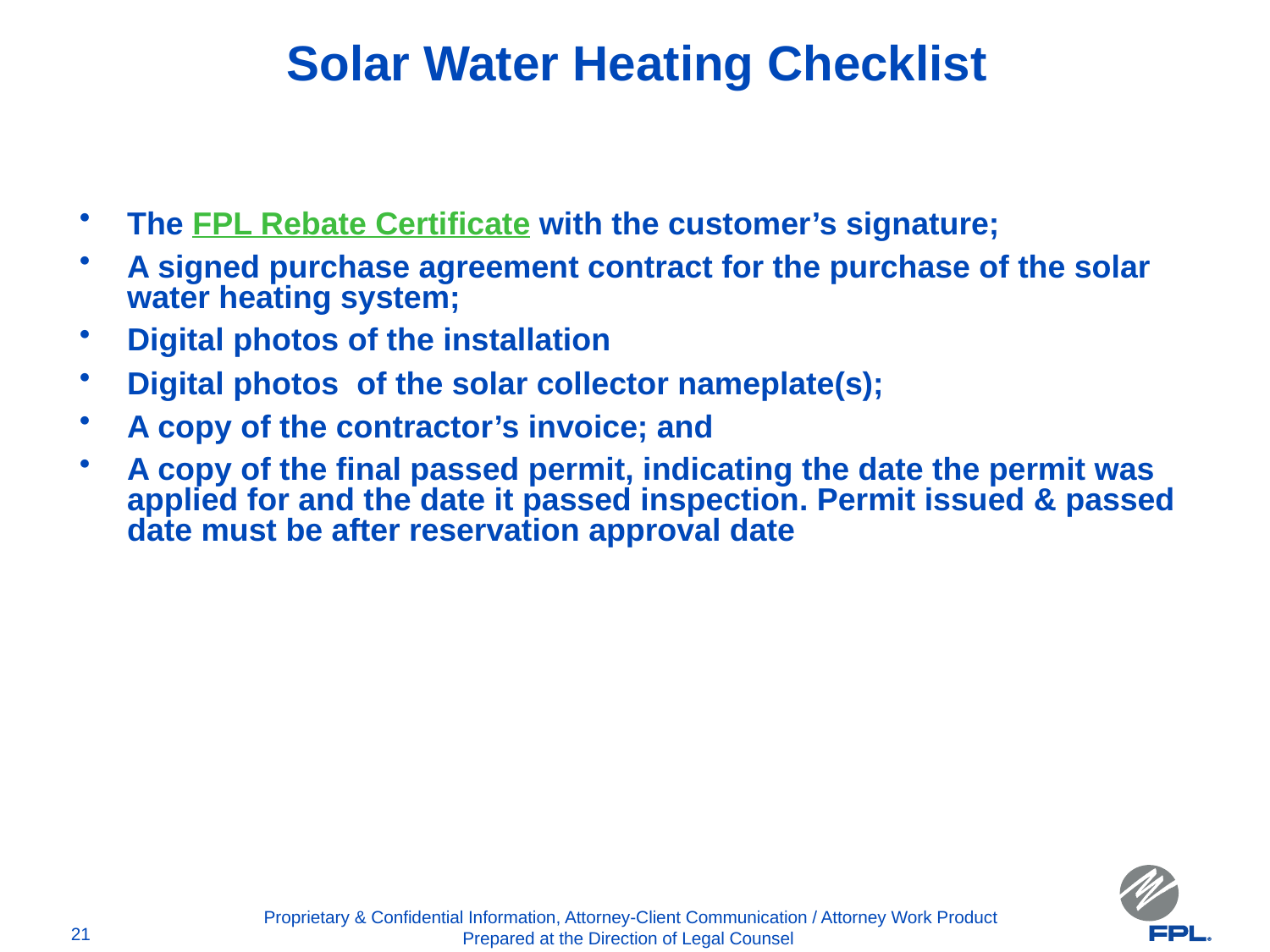

Solar Water Heating Checklist

The FPL Rebate Certificate with the customer’s signature;
A signed purchase agreement contract for the purchase of the solar water heating system;
Digital photos of the installation
Digital photos  of the solar collector nameplate(s);
A copy of the contractor’s invoice; and
A copy of the final passed permit, indicating the date the permit was applied for and the date it passed inspection. Permit issued & passed date must be after reservation approval date